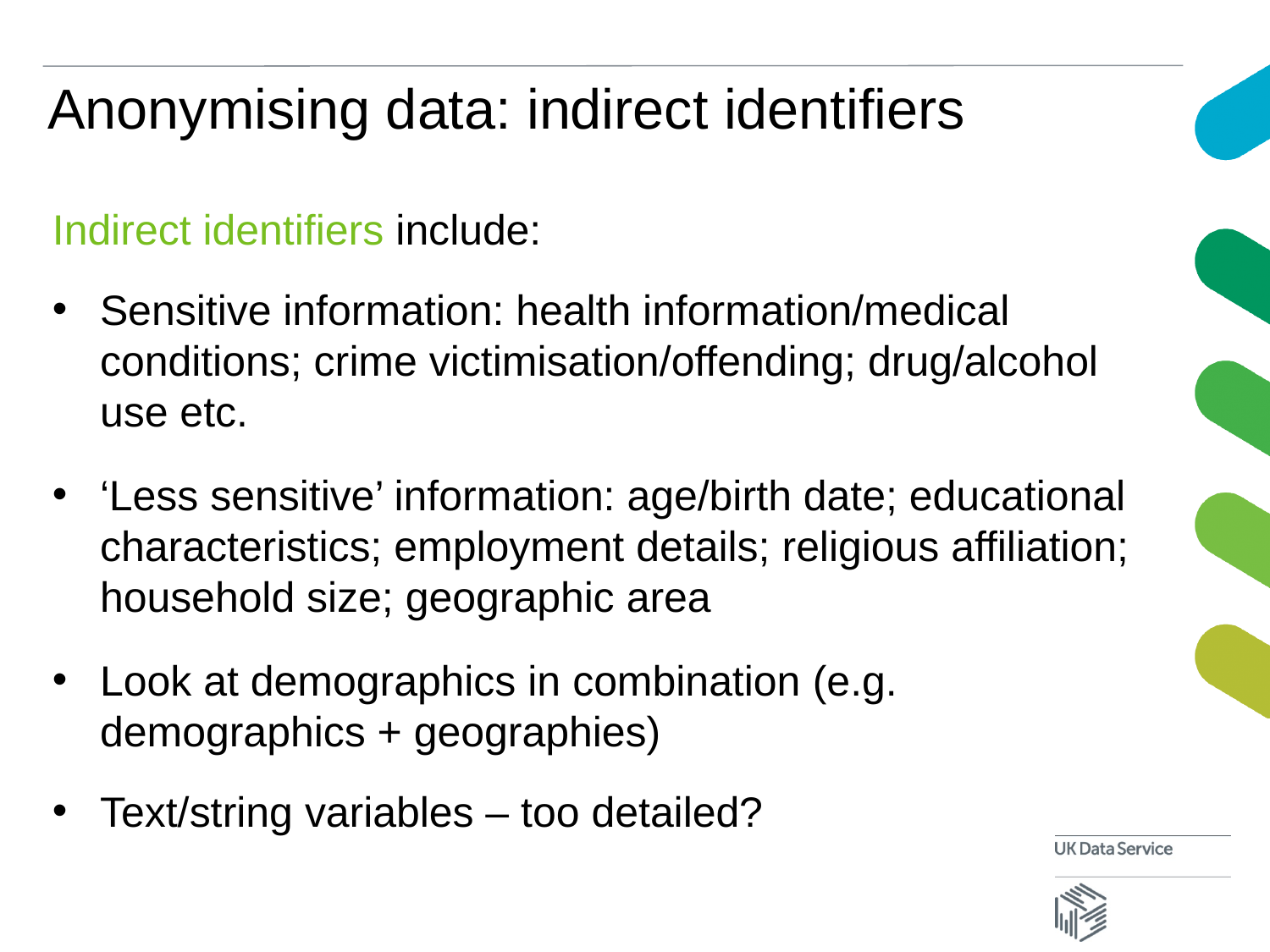

# Anonymising data: indirect identifiers
Indirect identifiers include:
Sensitive information: health information/medical conditions; crime victimisation/offending; drug/alcohol use etc.

‘Less sensitive’ information: age/birth date; educational characteristics; employment details; religious affiliation; household size; geographic area

Look at demographics in combination (e.g. demographics + geographies)
Text/string variables – too detailed?